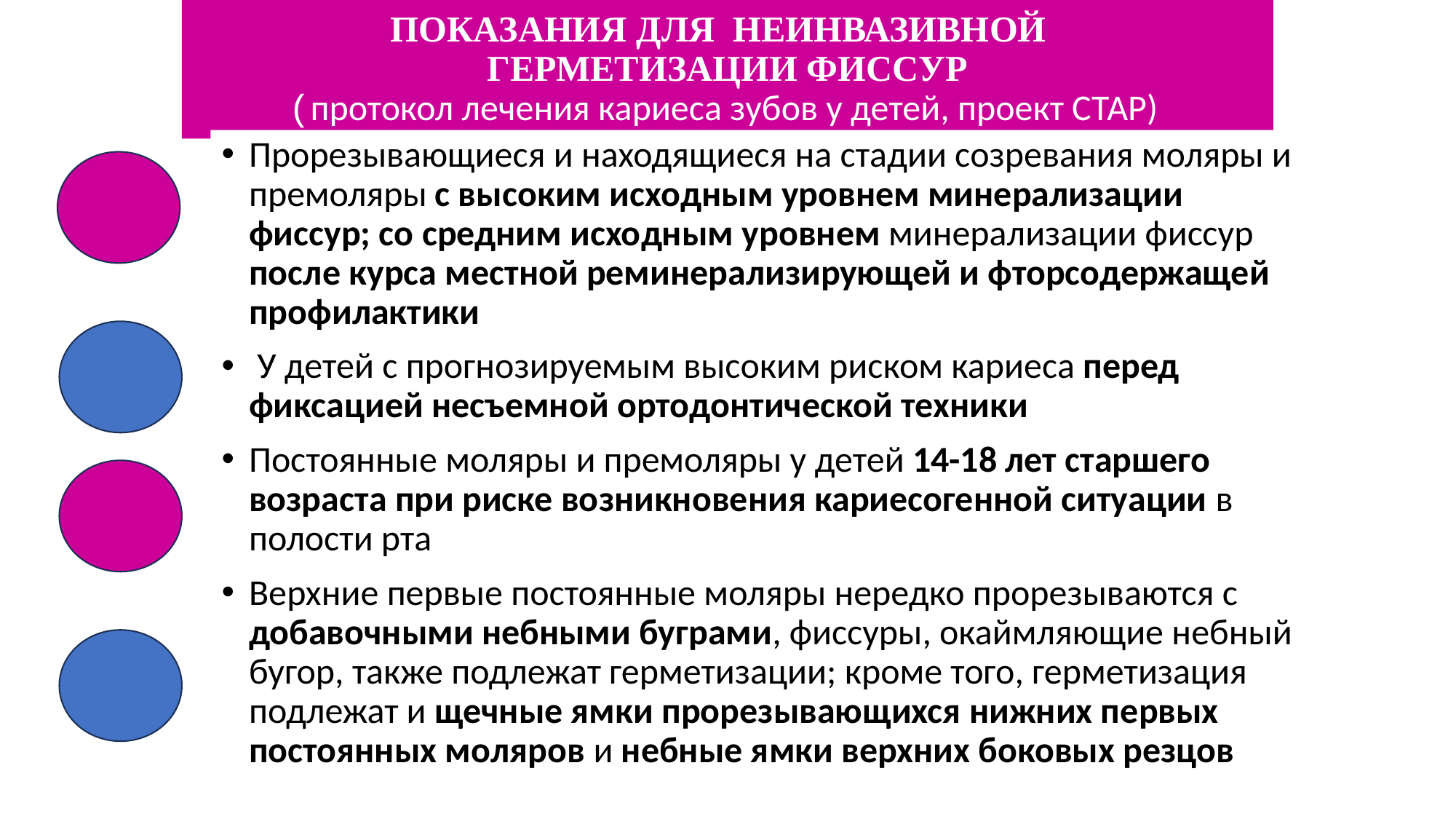

# ПОКАЗАНИЯ ДЛЯ  НЕИНВАЗИВНОЙ ГЕРМЕТИЗАЦИИ ФИССУР (протокол лечения кариеса зубов у детей, проект СТАР)
Прорезывающиеся и находящиеся на стадии созревания моляры и премоляры с высоким исходным уровнем минерализации фиссур; со средним исходным уровнем минерализации фиссур после курса местной реминерализирующей и фторсодержащей профилактики
 У детей с прогнозируемым высоким риском кариеса перед фиксацией несъемной ортодонтической техники
Постоянные моляры и премоляры у детей 14-18 лет старшего возраста при риске возникновения кариесогенной ситуации в полости рта
Верхние первые постоянные моляры нередко прорезываются с добавочными небными буграми, фиссуры, окаймляющие небный бугор, также подлежат герметизации; кроме того, герметизация подлежат и щечные ямки прорезывающихся нижних первых постоянных моляров и небные ямки верхних боковых резцов